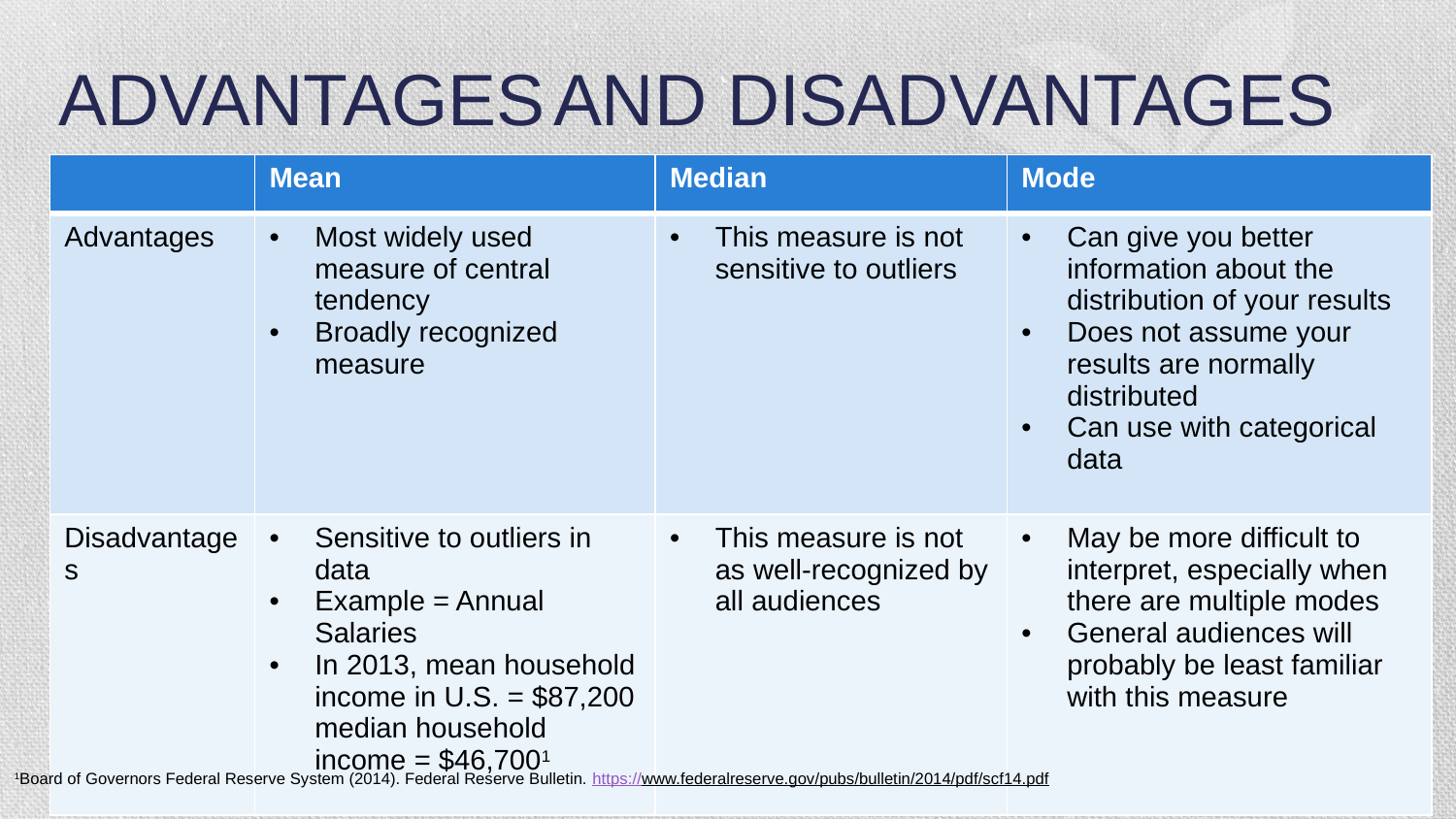

# ADVANTAGES AND DISADVANTAGES
|  | Mean | Median | Mode |
| --- | --- | --- | --- |
| Advantages | Most widely used measure of central tendency Broadly recognized measure | This measure is not sensitive to outliers | Can give you better information about the distribution of your results Does not assume your results are normally distributed Can use with categorical data |
| Disadvantages | Sensitive to outliers in data Example = Annual Salaries In 2013, mean household income in U.S. = $87,200 median household income = $46,7001 | This measure is not as well-recognized by all audiences | May be more difficult to interpret, especially when there are multiple modes General audiences will probably be least familiar with this measure |
1Board of Governors Federal Reserve System (2014). Federal Reserve Bulletin. https://www.federalreserve.gov/pubs/bulletin/2014/pdf/scf14.pdf